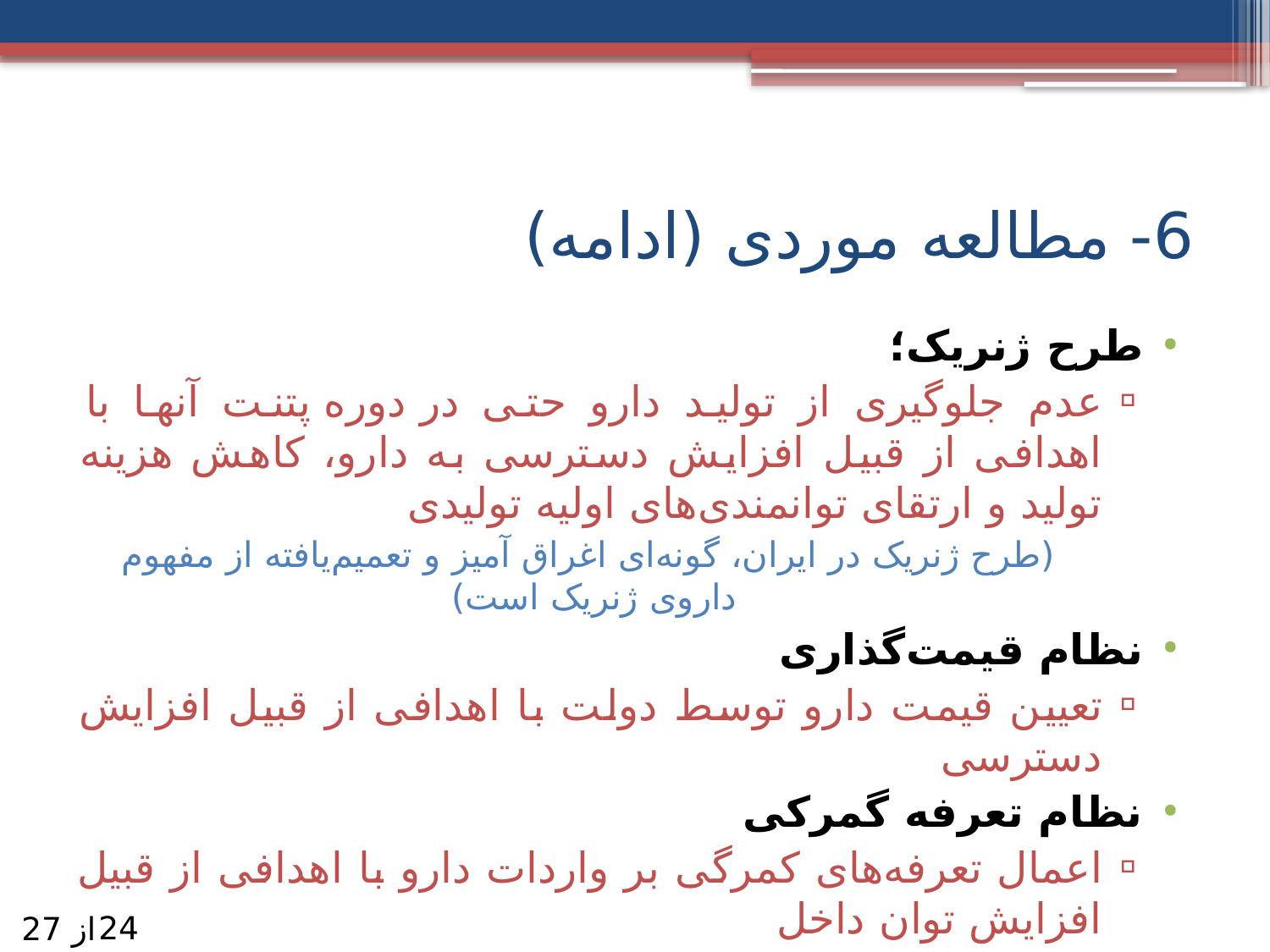

# 6- مطالعه موردی (ادامه)
طرح ژنریک؛
عدم جلوگیری از تولید دارو حتی در دوره پتنت آنها با اهدافی از قبیل افزایش دسترسی به دارو، کاهش هزینه تولید و ارتقای توانمندی‌های اولیه تولیدی
(طرح ژنریک در ایران، گونه‌ای اغراق آمیز و تعمیم‌یافته از مفهوم داروی ژنریک است)
نظام قیمت‌گذاری
تعیین قیمت دارو توسط دولت با اهدافی از قبیل افزایش دسترسی
نظام تعرفه گمرکی
اعمال تعرفه‌های کمرگی بر واردات دارو با اهدافی از قبیل افزایش توان داخل
24
از 27